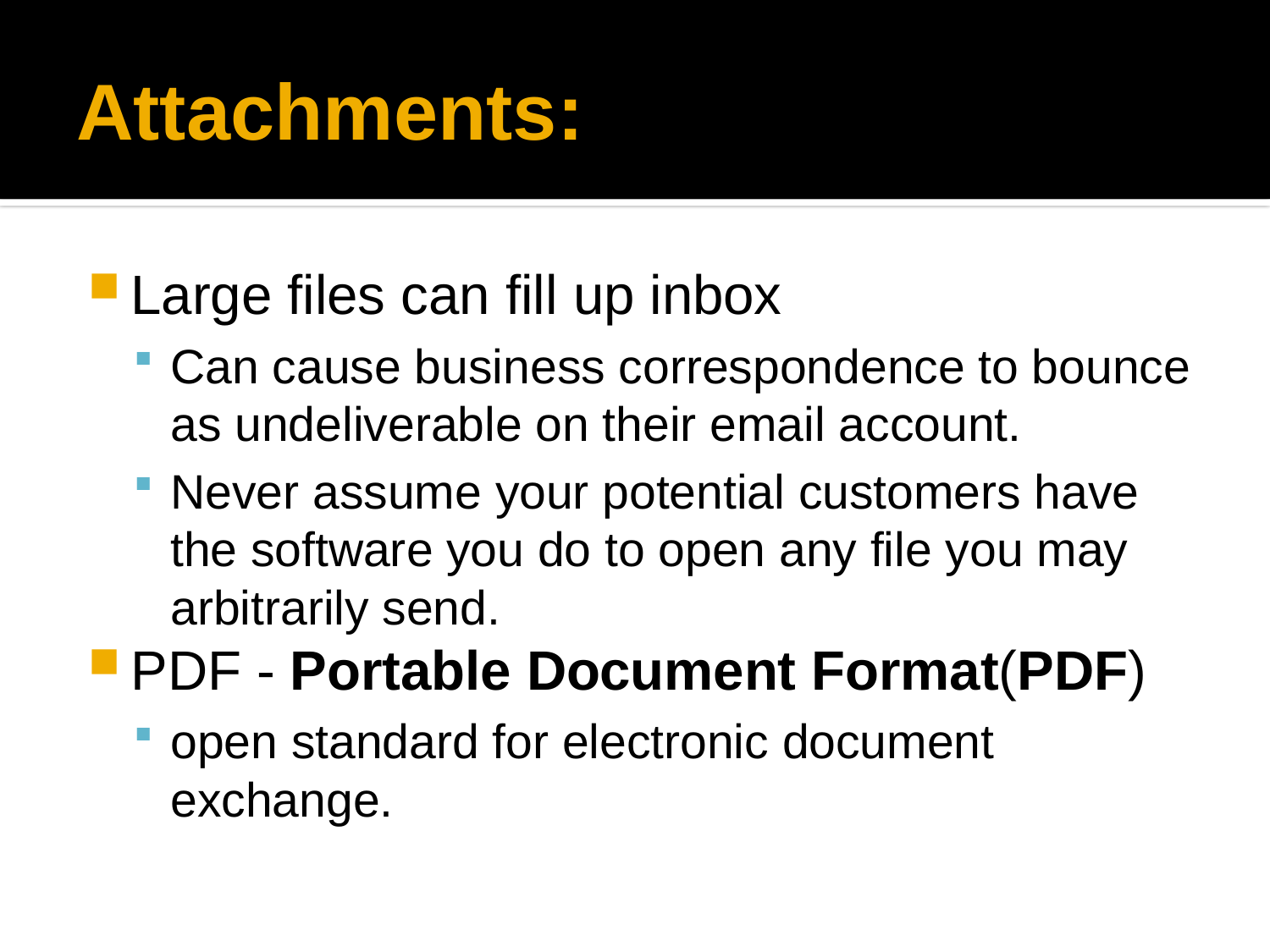

# Attachments:
Large files can fill up inbox
Can cause business correspondence to bounce as undeliverable on their email account.
Never assume your potential customers have the software you do to open any file you may arbitrarily send.
PDF - Portable Document Format(PDF)
open standard for electronic document exchange.